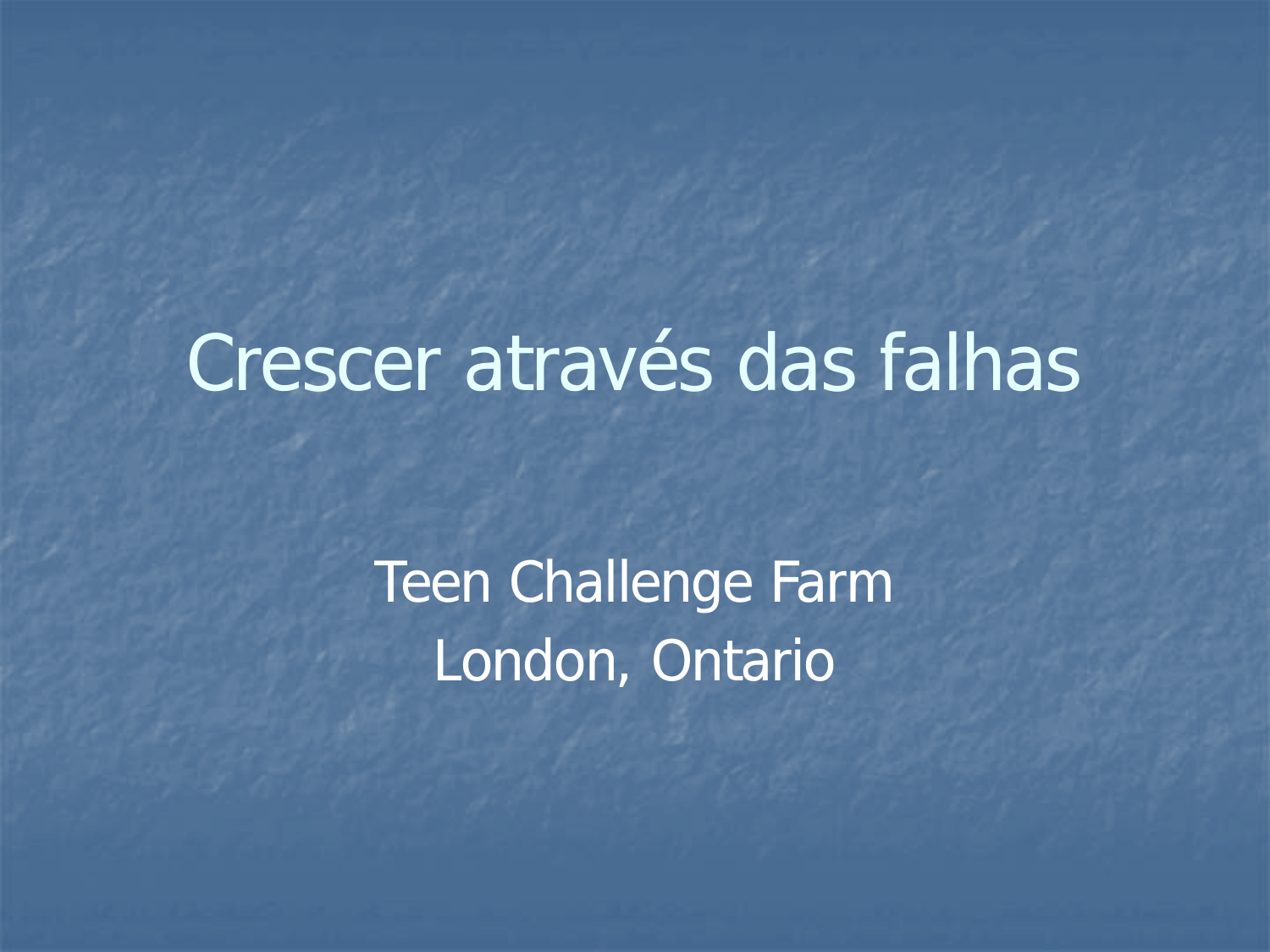

# Crescer através das falhas
Teen Challenge Farm
London, Ontario